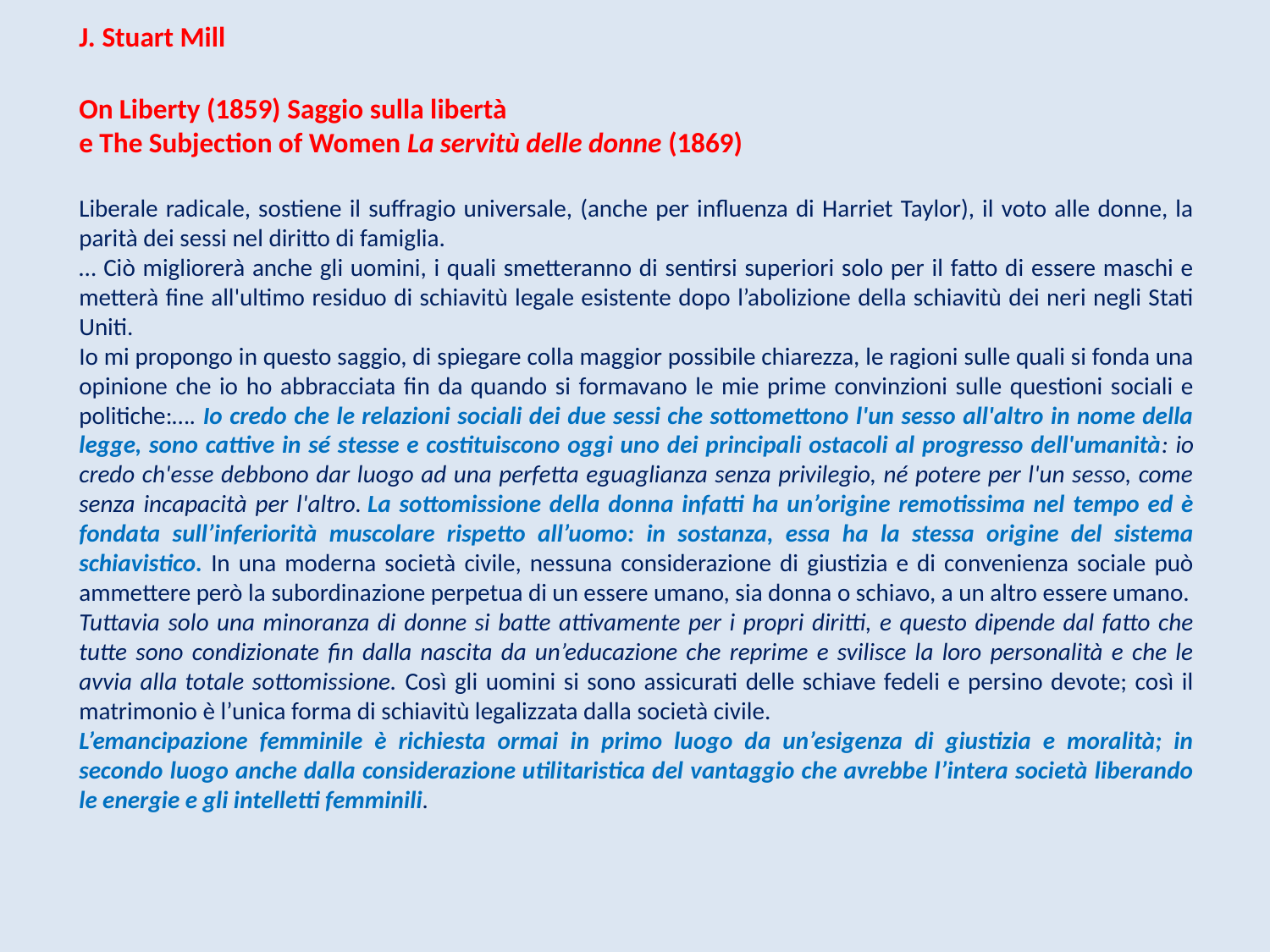

J. Stuart Mill

On Liberty (1859) Saggio sulla libertà
e The Subjection of Women La servitù delle donne (1869)

Liberale radicale, sostiene il suffragio universale, (anche per influenza di Harriet Taylor), il voto alle donne, la parità dei sessi nel diritto di famiglia.
… Ciò migliorerà anche gli uomini, i quali smetteranno di sentirsi superiori solo per il fatto di essere maschi e metterà fine all'ultimo residuo di schiavitù legale esistente dopo l’abolizione della schiavitù dei neri negli Stati Uniti.
Io mi propongo in questo saggio, di spiegare colla maggior possibile chiarezza, le ragioni sulle quali si fonda una opinione che io ho abbracciata fin da quando si formavano le mie prime convinzioni sulle questioni sociali e politiche:…. Io credo che le relazioni sociali dei due sessi che sottomettono l'un sesso all'altro in nome della legge, sono cattive in sé stesse e costituiscono oggi uno dei principali ostacoli al progresso dell'umanità: io credo ch'esse debbono dar luogo ad una perfetta eguaglianza senza privilegio, né potere per l'un sesso, come senza incapacità per l'altro. La sottomissione della donna infatti ha un’origine remotissima nel tempo ed è fondata sull’inferiorità muscolare rispetto all’uomo: in sostanza, essa ha la stessa origine del sistema schiavistico. In una moderna società civile, nessuna considerazione di giustizia e di convenienza sociale può ammettere però la subordinazione perpetua di un essere umano, sia donna o schiavo, a un altro essere umano.
Tuttavia solo una minoranza di donne si batte attivamente per i propri diritti, e questo dipende dal fatto che tutte sono condizionate fin dalla nascita da un’educazione che reprime e svilisce la loro personalità e che le avvia alla totale sottomissione. Così gli uomini si sono assicurati delle schiave fedeli e persino devote; così il matrimonio è l’unica forma di schiavitù legalizzata dalla società civile.
L’emancipazione femminile è richiesta ormai in primo luogo da un’esigenza di giustizia e moralità; in secondo luogo anche dalla considerazione utilitaristica del vantaggio che avrebbe l’intera società liberando le energie e gli intelletti femminili.